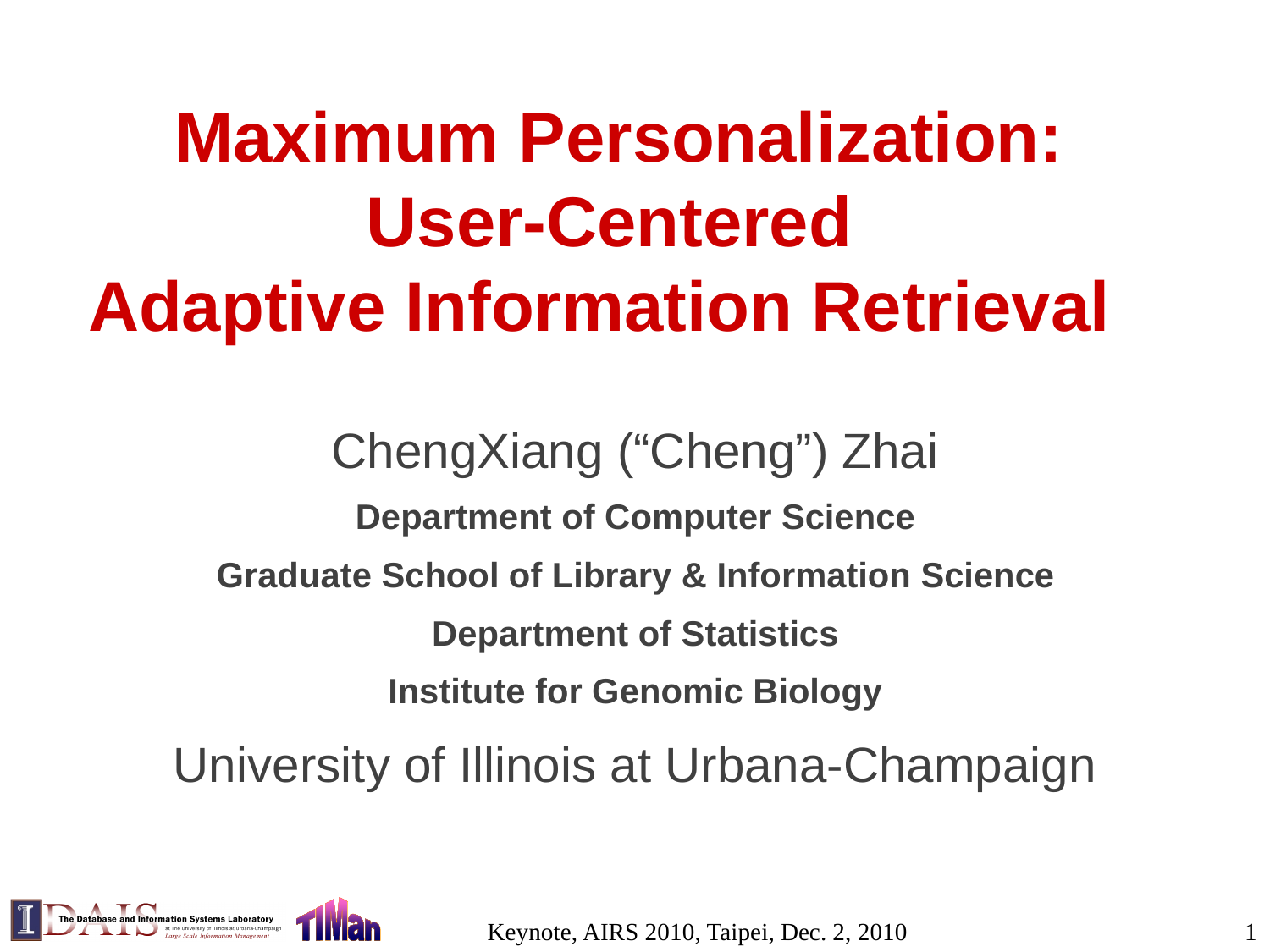

# Maximum Personalization: User-Centered Adaptive Information Retrieval
ChengXiang (“Cheng”) Zhai
Department of Computer Science
Graduate School of Library & Information Science
Department of Statistics
Institute for Genomic Biology
University of Illinois at Urbana-Champaign
Keynote, AIRS 2010, Taipei, Dec. 2, 2010
1